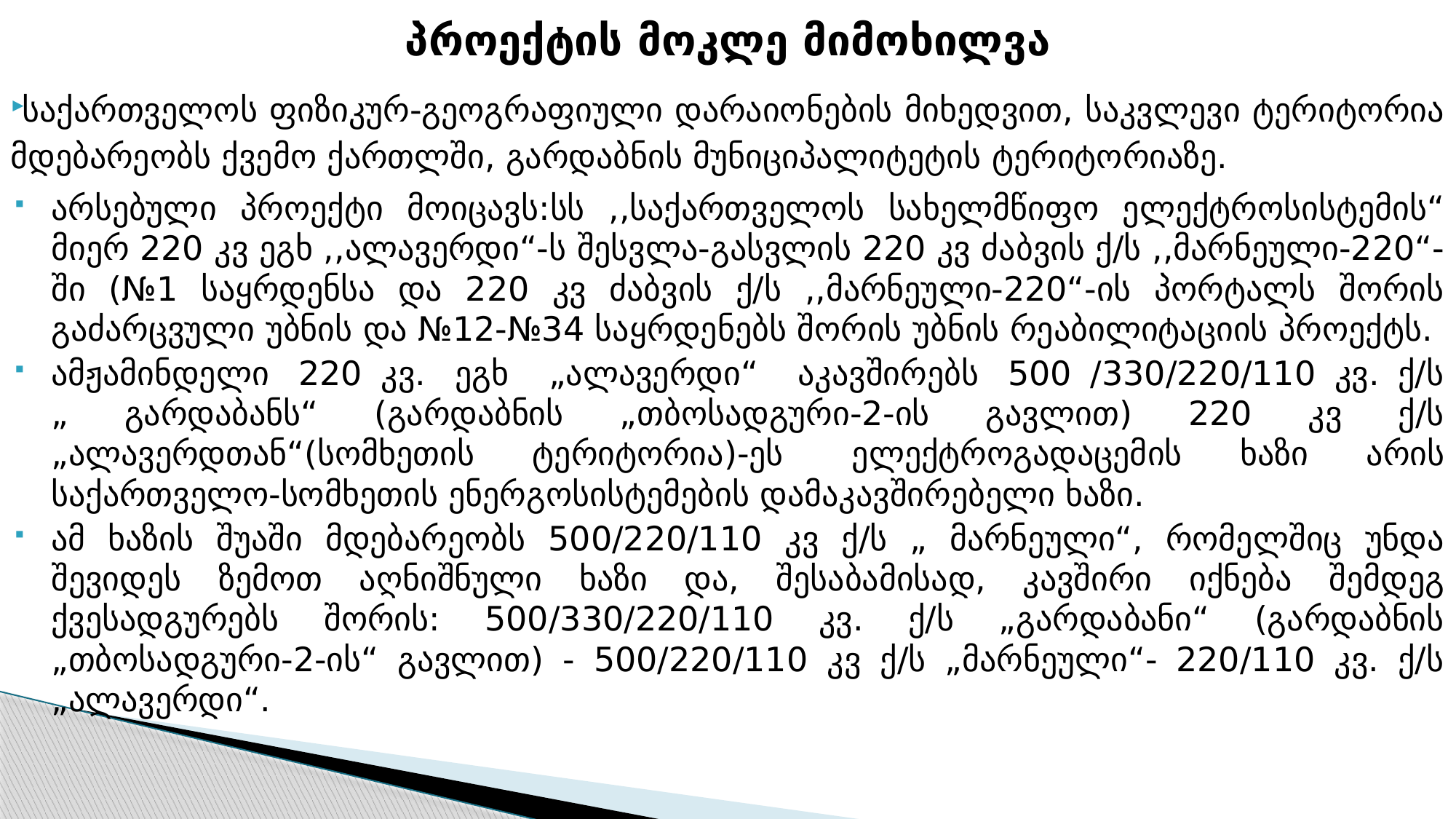

# პროექტის მოკლე მიმოხილვა
საქართველოს ფიზიკურ-გეოგრაფიული დარაიონების მიხედვით, საკვლევი ტერიტორია მდებარეობს ქვემო ქართლში, გარდაბნის მუნიციპალიტეტის ტერიტორიაზე.
არსებული პროექტი მოიცავს:სს ,,საქართველოს სახელმწიფო ელექტროსისტემის“ მიერ 220 კვ ეგხ ,,ალავერდი“-ს შესვლა-გასვლის 220 კვ ძაბვის ქ/ს ,,მარნეული-220“-ში (№1 საყრდენსა და 220 კვ ძაბვის ქ/ს ,,მარნეული-220“-ის პორტალს შორის გაძარცვული უბნის და №12-№34 საყრდენებს შორის უბნის რეაბილიტაციის პროექტს.
ამჟამინდელი  220 კვ.  ეგხ   „ალავერდი“   აკავშირებს  500 /330/220/110 კვ. ქ/ს „ გარდაბანს“ (გარდაბნის „თბოსადგური-2-ის გავლით) 220 კვ ქ/ს „ალავერდთან“(სომხეთის ტერიტორია)-ეს  ელექტროგადაცემის ხაზი არის საქართველო-სომხეთის ენერგოსისტემების დამაკავშირებელი ხაზი.
ამ ხაზის შუაში მდებარეობს 500/220/110 კვ ქ/ს „ მარნეული“, რომელშიც უნდა შევიდეს ზემოთ აღნიშნული ხაზი და, შესაბამისად, კავშირი იქნება შემდეგ ქვესადგურებს შორის: 500/330/220/110 კვ. ქ/ს „გარდაბანი“ (გარდაბნის „თბოსადგური-2-ის“ გავლით) - 500/220/110 კვ ქ/ს „მარნეული“- 220/110 კვ. ქ/ს „ალავერდი“.